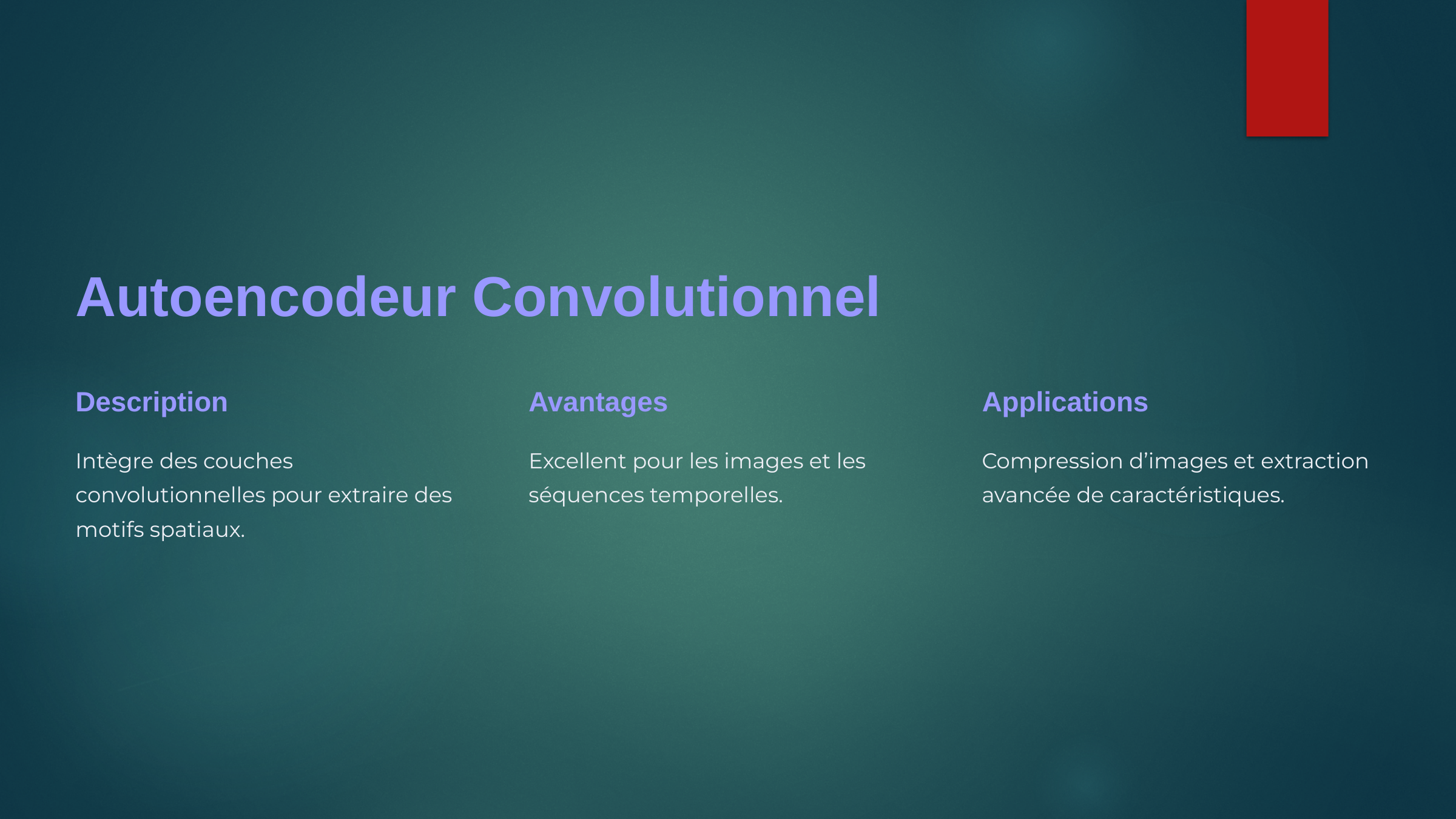

Autoencodeur Convolutionnel
Description
Avantages
Applications
Intègre des couches convolutionnelles pour extraire des motifs spatiaux.
Excellent pour les images et les séquences temporelles.
Compression d’images et extraction avancée de caractéristiques.